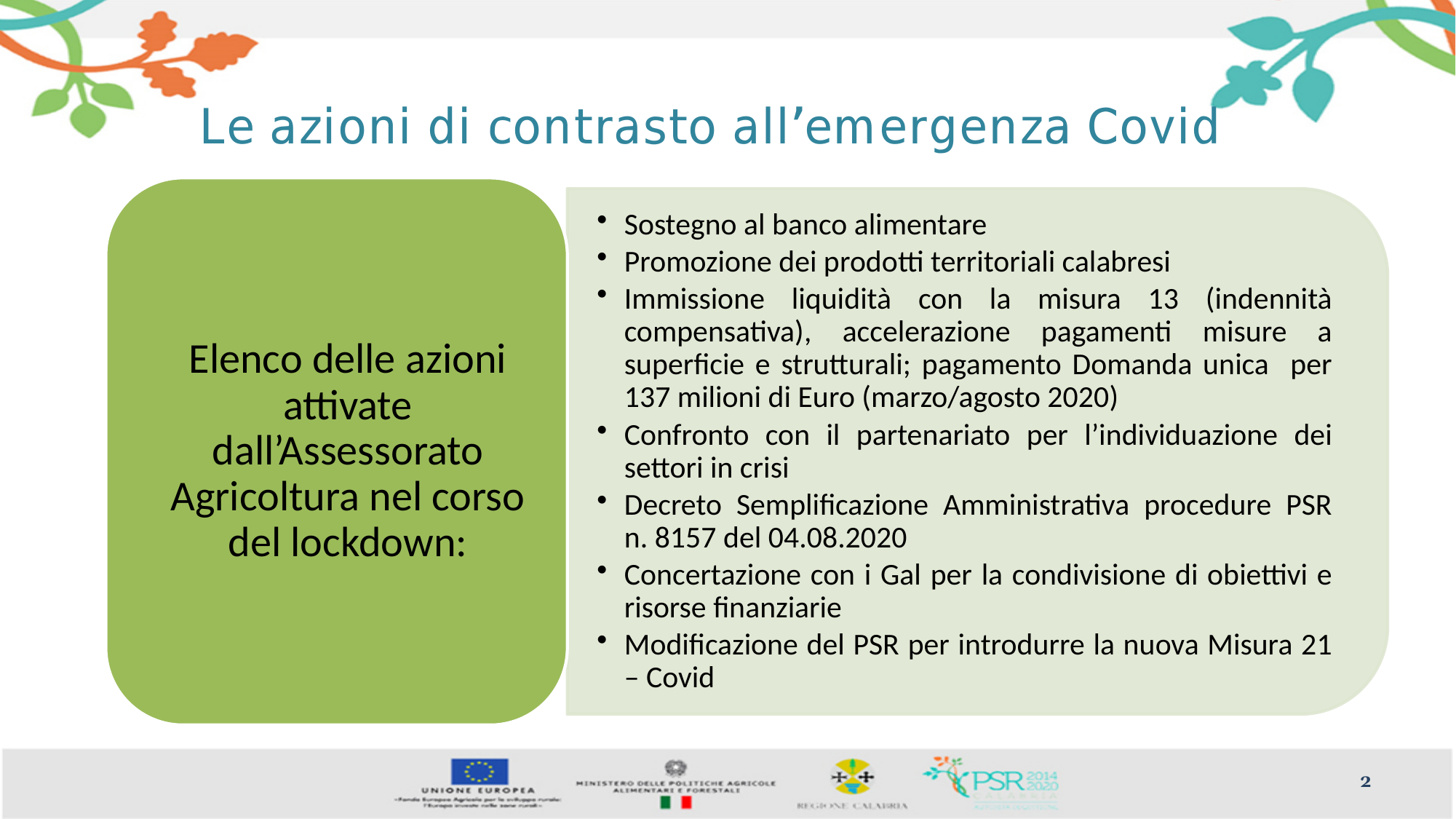

# Le azioni di contrasto all’emergenza Covid
Sostegno al banco alimentare
Promozione dei prodotti territoriali calabresi
Immissione liquidità con la misura 13 (indennità compensativa), accelerazione pagamenti misure a superficie e strutturali; pagamento Domanda unica  per 137 milioni di Euro (marzo/agosto 2020)
Confronto con il partenariato per l’individuazione dei settori in crisi
Decreto Semplificazione Amministrativa procedure PSR n. 8157 del 04.08.2020
Concertazione con i Gal per la condivisione di obiettivi e risorse finanziarie
Modificazione del PSR per introdurre la nuova Misura 21 – Covid
Elenco delle azioni attivate dall’Assessorato Agricoltura nel corso del lockdown:
2